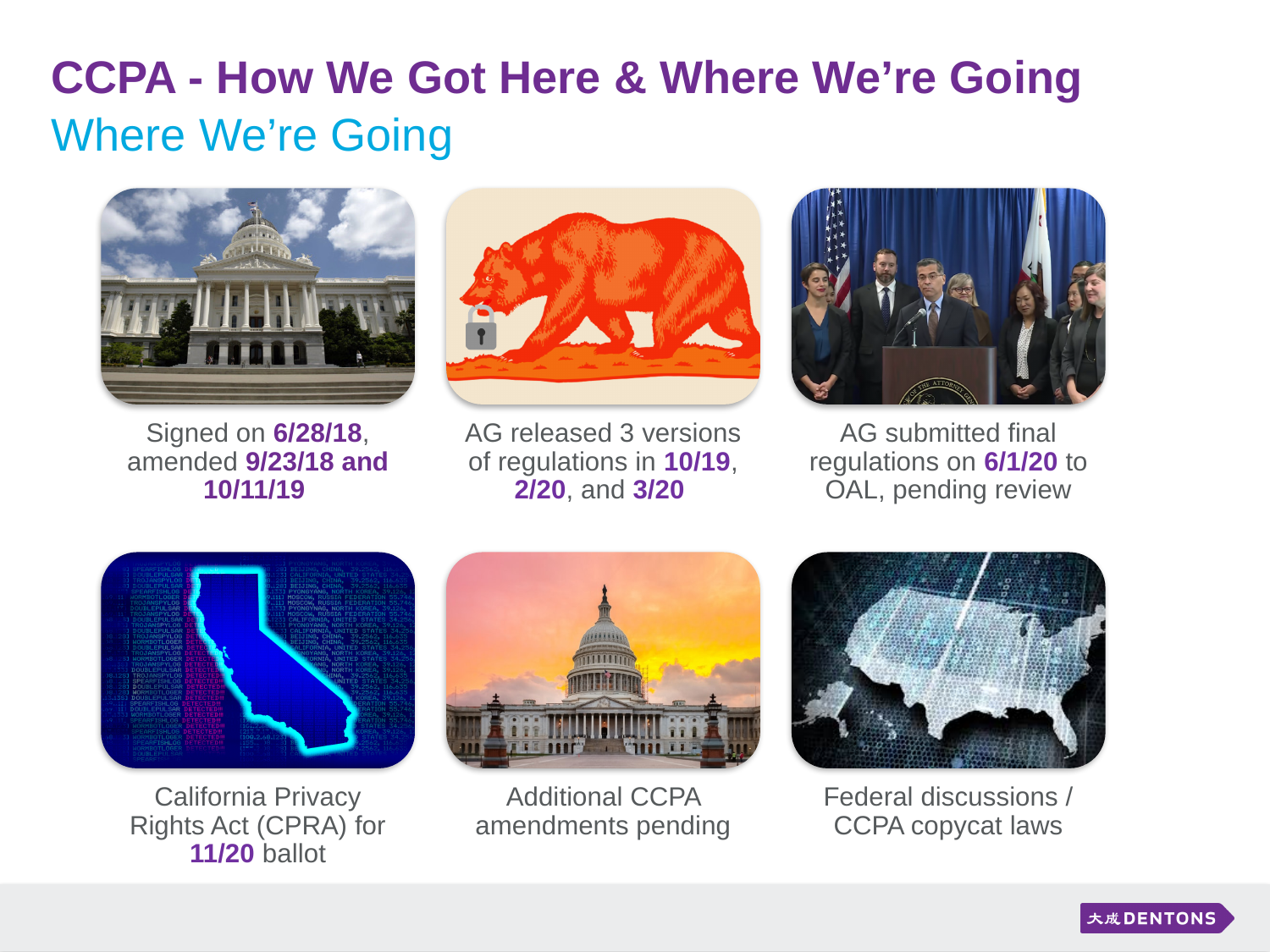

# CCPA - How We Got Here & Where We’re Going
Where We’re Going
Signed on 6/28/18, amended 9/23/18 and 10/11/19
AG released 3 versions of regulations in 10/19, 2/20, and 3/20
AG submitted final regulations on 6/1/20 to OAL, pending review
California Privacy Rights Act (CPRA) for 11/20 ballot
Additional CCPA amendments pending
Federal discussions / CCPA copycat laws